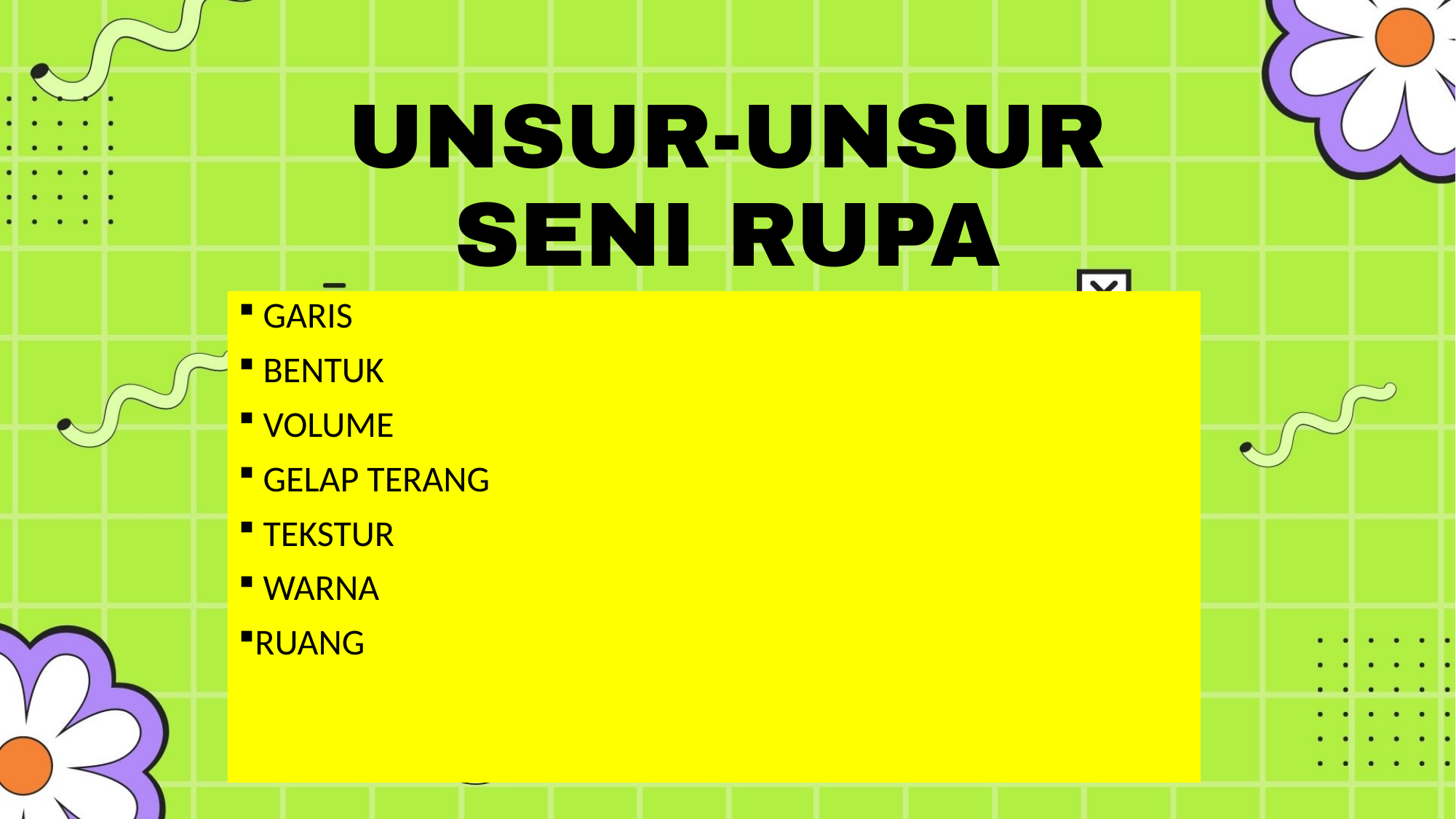

# UNSUR-UNSUR SENI RUPA
 GARIS
 BENTUK
 VOLUME
 GELAP TERANG
 TEKSTUR
 WARNA
RUANG